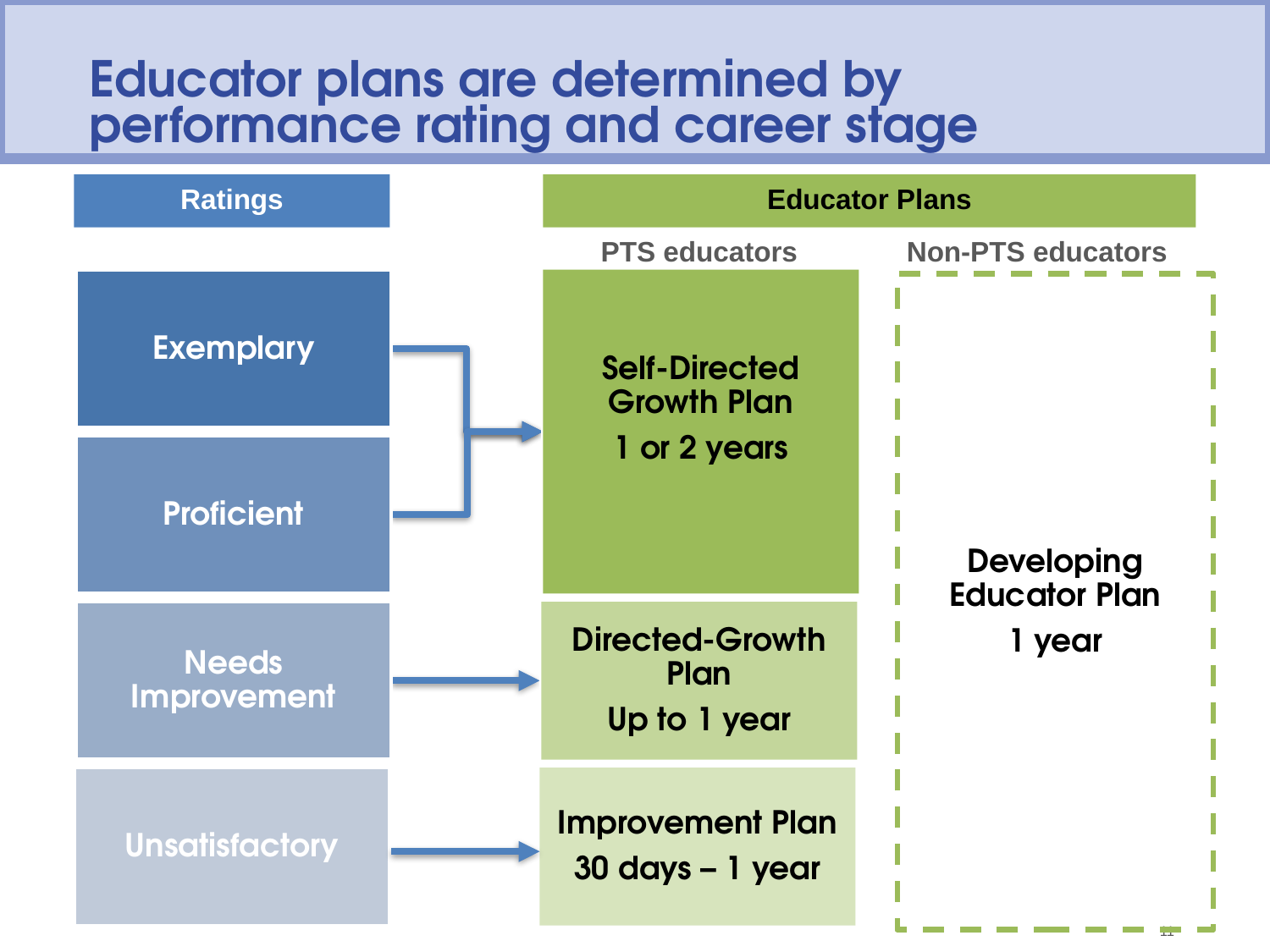

# Educator plans are determined by performance rating and career stage
Ratings
Educator Plans
PTS educators
Non-PTS educators

Exemplary

Self-Directed Growth Plan
1 or 2 years

Developing Educator Plan
1 year

Proficient

Needs Improvement

Directed-Growth Plan
Up to 1 year

Unsatisfactory

Improvement Plan
30 days – 1 year